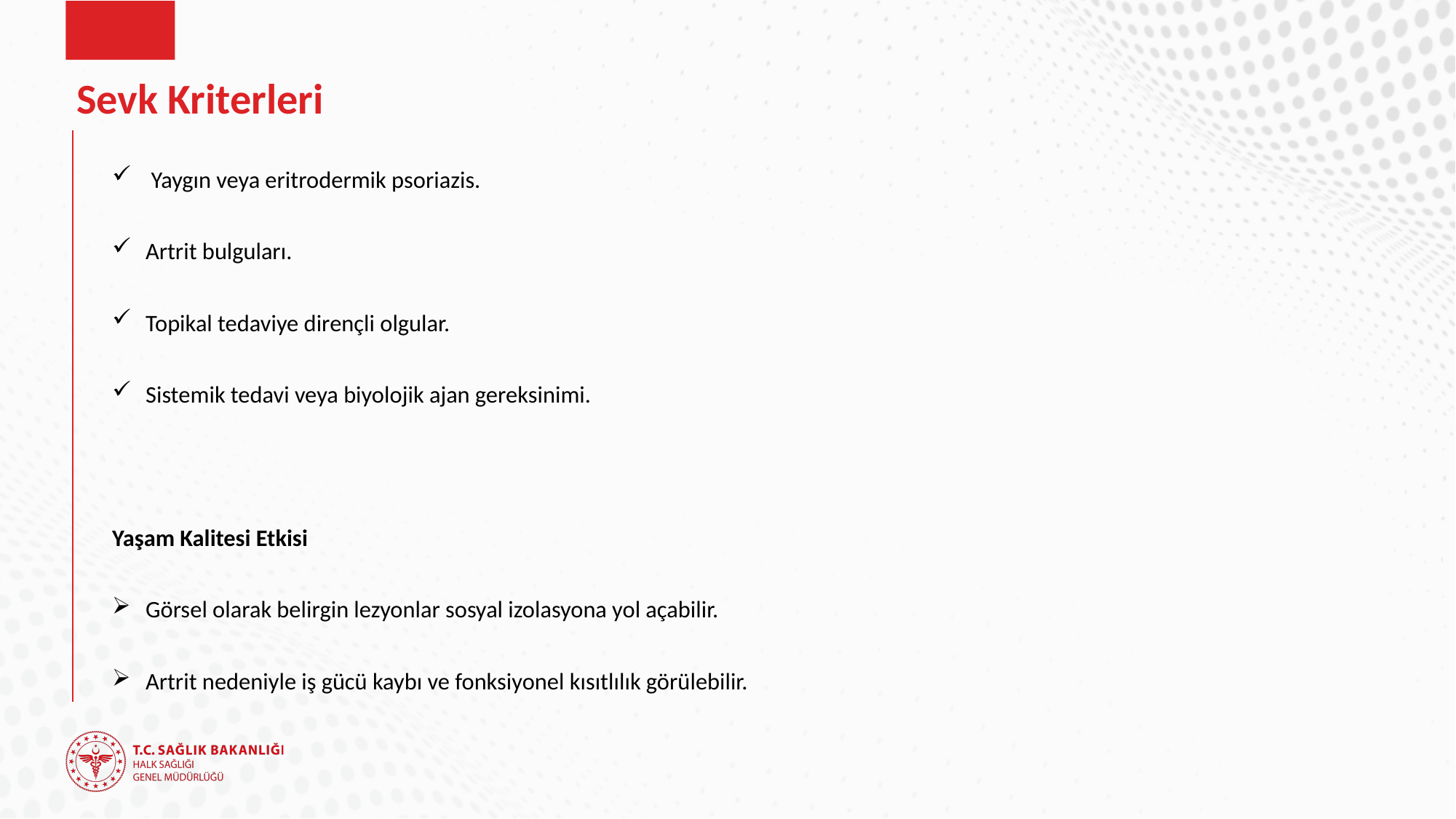

# Sevk Kriterleri
 Yaygın veya eritrodermik psoriazis.
Artrit bulguları.
Topikal tedaviye dirençli olgular.
Sistemik tedavi veya biyolojik ajan gereksinimi.

Yaşam Kalitesi Etkisi
Görsel olarak belirgin lezyonlar sosyal izolasyona yol açabilir.
Artrit nedeniyle iş gücü kaybı ve fonksiyonel kısıtlılık görülebilir.

5